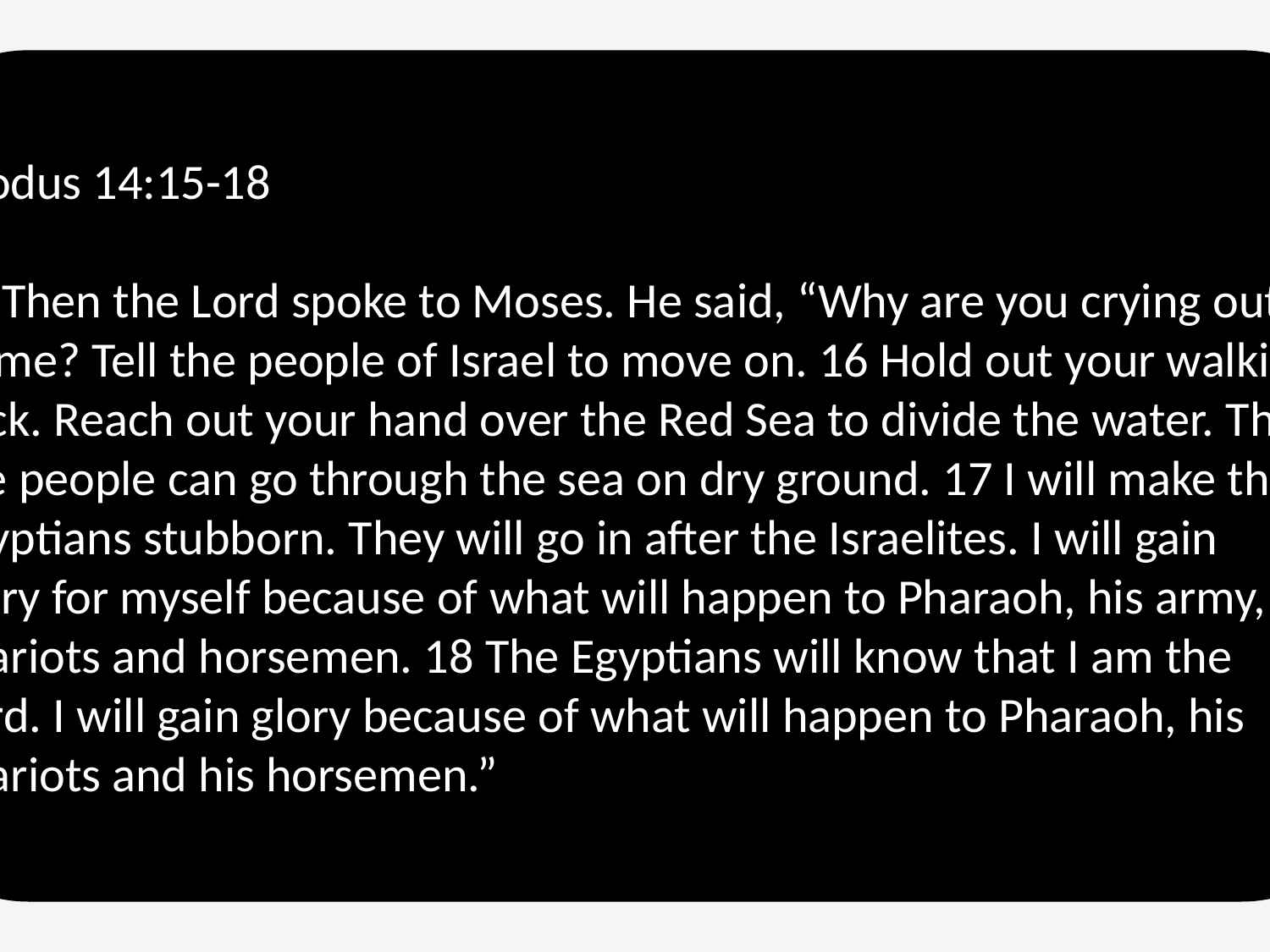

Exodus 14:15-18

15 Then the Lord spoke to Moses. He said, “Why are you crying out to me? Tell the people of Israel to move on. 16 Hold out your walking stick. Reach out your hand over the Red Sea to divide the water. Then the people can go through the sea on dry ground. 17 I will make the Egyptians stubborn. They will go in after the Israelites. I will gain glory for myself because of what will happen to Pharaoh, his army, chariots and horsemen. 18 The Egyptians will know that I am the Lord. I will gain glory because of what will happen to Pharaoh, his chariots and his horsemen.”